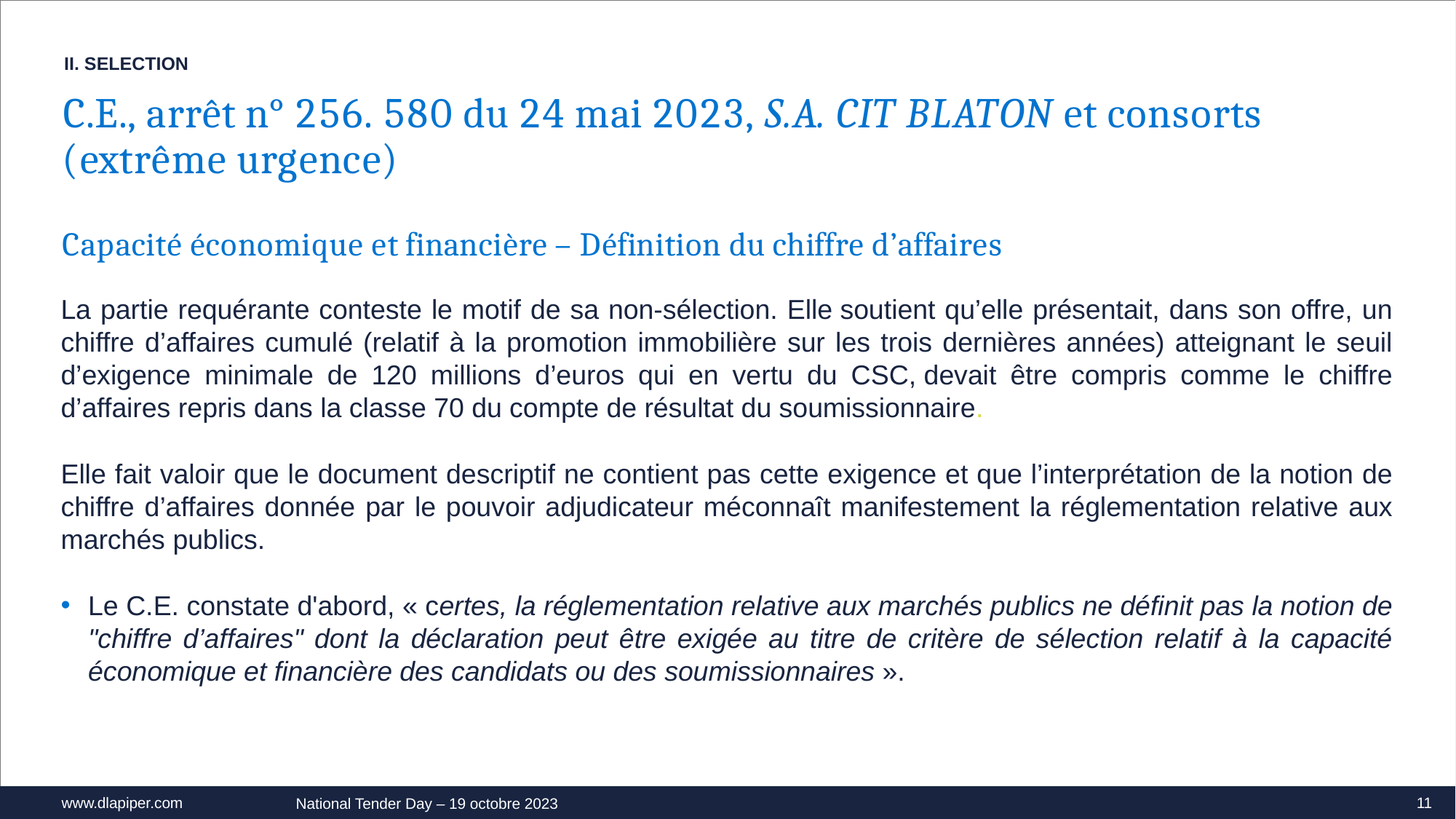

II. SELECTION
C.E., arrêt n° 256. 580 du 24 mai 2023, S.A. CIT BLATON et consorts (extrême urgence)
Capacité économique et financière – Définition du chiffre d’affaires

La partie requérante conteste le motif de sa non-sélection. Elle soutient qu’elle présentait, dans son offre, un chiffre d’affaires cumulé (relatif à la promotion immobilière sur les trois dernières années) atteignant le seuil d’exigence minimale de 120 millions d’euros qui en vertu du CSC, devait être compris comme le chiffre d’affaires repris dans la classe 70 du compte de résultat du soumissionnaire.
Elle fait valoir que le document descriptif ne contient pas cette exigence et que l’interprétation de la notion de chiffre d’affaires donnée par le pouvoir adjudicateur méconnaît manifestement la réglementation relative aux marchés publics.
Le C.E. constate d'abord, « certes, la réglementation relative aux marchés publics ne définit pas la notion de "chiffre d’affaires" dont la déclaration peut être exigée au titre de critère de sélection relatif à la capacité économique et financière des candidats ou des soumissionnaires ».
11
National Tender Day – 19 octobre 2023